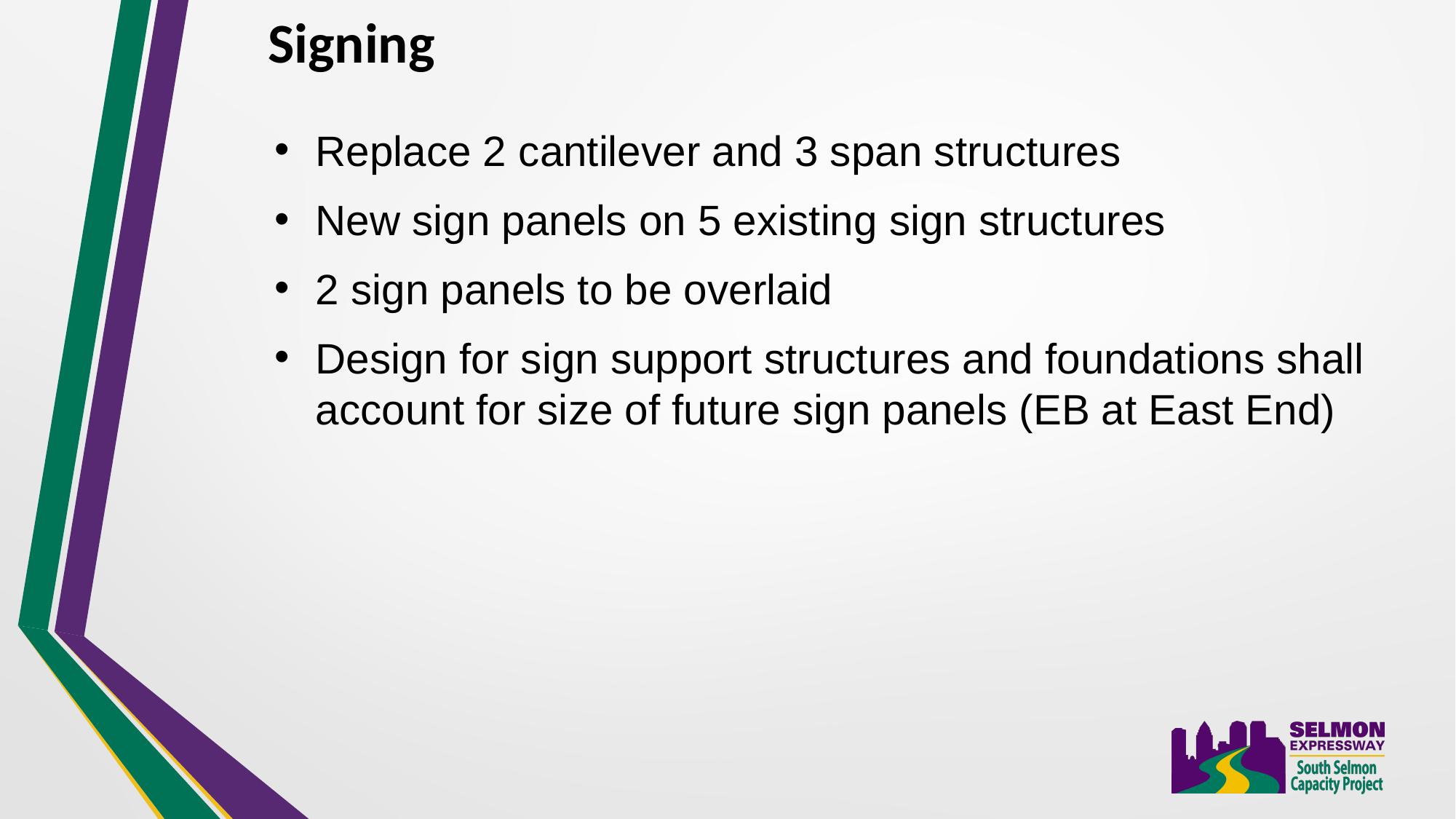

Signing
Replace 2 cantilever and 3 span structures
New sign panels on 5 existing sign structures
2 sign panels to be overlaid
Design for sign support structures and foundations shall account for size of future sign panels (EB at East End)